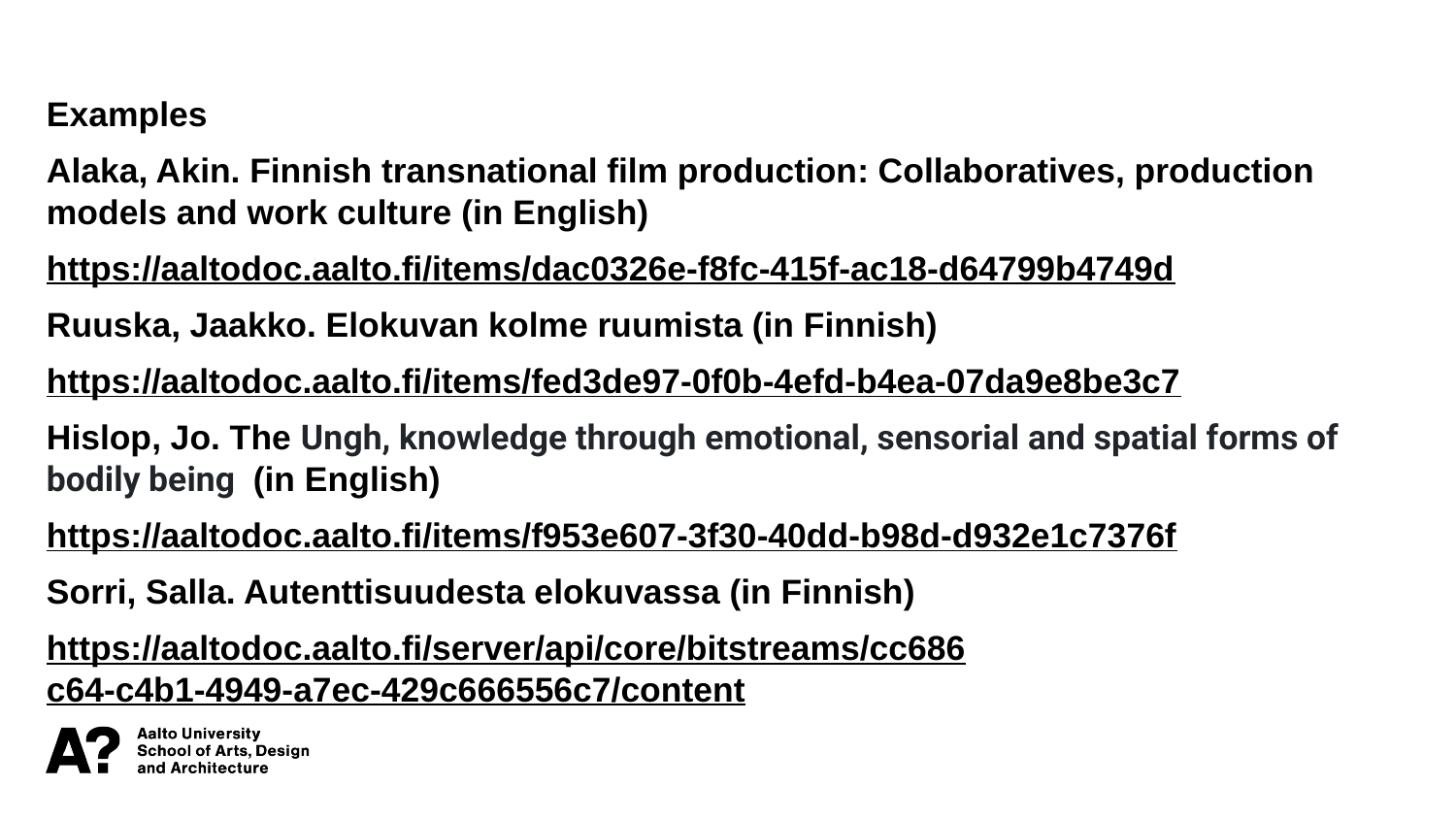

Examples
Alaka, Akin. Finnish transnational film production: Collaboratives, production models and work culture (in English)
https://aaltodoc.aalto.fi/items/dac0326e-f8fc-415f-ac18-d64799b4749d
Ruuska, Jaakko. Elokuvan kolme ruumista (in Finnish)
https://aaltodoc.aalto.fi/items/fed3de97-0f0b-4efd-b4ea-07da9e8be3c7
Hislop, Jo. The Ungh, knowledge through emotional, sensorial and spatial forms of bodily being  (in English)
https://aaltodoc.aalto.fi/items/f953e607-3f30-40dd-b98d-d932e1c7376f
Sorri, Salla. Autenttisuudesta elokuvassa (in Finnish)
https://aaltodoc.aalto.fi/server/api/core/bitstreams/cc686c64-c4b1-4949-a7ec-429c666556c7/content